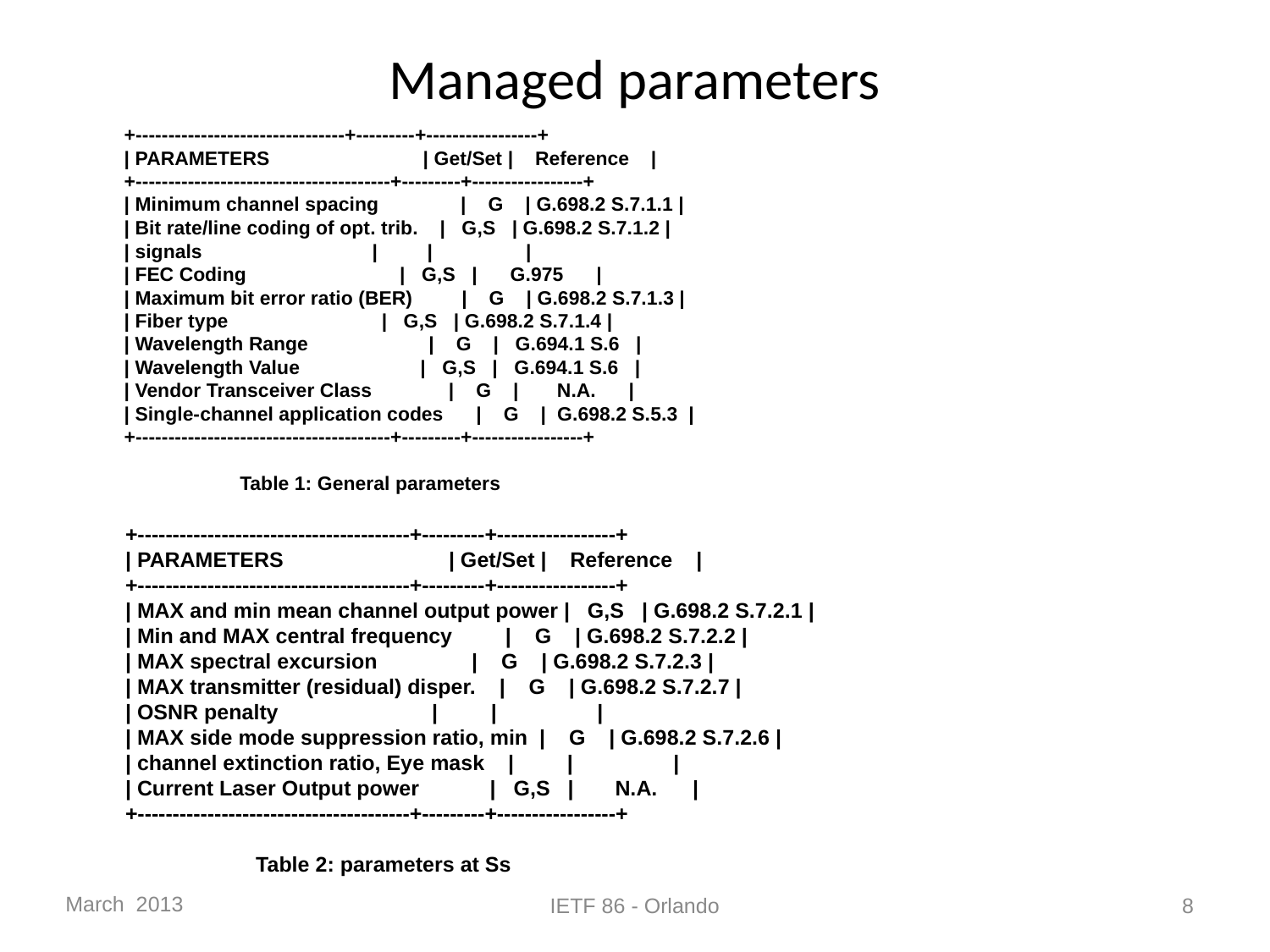

# Managed parameters
   +--------------------------------+---------+-----------------+
   | PARAMETERS                            | Get/Set |    Reference    |
   +---------------------------------------+---------+-----------------+
   | Minimum channel spacing               |    G    | G.698.2 S.7.1.1 |
   | Bit rate/line coding of opt. trib.    |   G,S   | G.698.2 S.7.1.2 |
   | signals                               |         |                 |
   | FEC Coding                            |   G,S   |      G.975      |
   | Maximum bit error ratio (BER)         |    G    | G.698.2 S.7.1.3 |
   | Fiber type                            |   G,S   | G.698.2 S.7.1.4 |
   | Wavelength Range                      |    G    |   G.694.1 S.6   |
   | Wavelength Value                      |   G,S   |   G.694.1 S.6   |
   | Vendor Transceiver Class              |    G    |       N.A.      |
   | Single-channel application codes      |    G    |  G.698.2 S.5.3  |
   +---------------------------------------+---------+-----------------+

                        Table 1: General parameters
   +---------------------------------------+---------+-----------------+
   | PARAMETERS                            | Get/Set |    Reference    |
   +---------------------------------------+---------+-----------------+
   | MAX and min mean channel output power |   G,S   | G.698.2 S.7.2.1 |
   | Min and MAX central frequency         |    G    | G.698.2 S.7.2.2 |
   | MAX spectral excursion                |    G    | G.698.2 S.7.2.3 |
   | MAX transmitter (residual) disper.    |    G    | G.698.2 S.7.2.7 |
   | OSNR penalty                          |         |                 |
   | MAX side mode suppression ratio, min  |    G    | G.698.2 S.7.2.6 |
   | channel extinction ratio, Eye mask    |         |                 |
   | Current Laser Output power            |   G,S   |       N.A.      |
   +---------------------------------------+---------+-----------------+

                         Table 2: parameters at Ss
March  2013
IETF 86 - Orlando
8